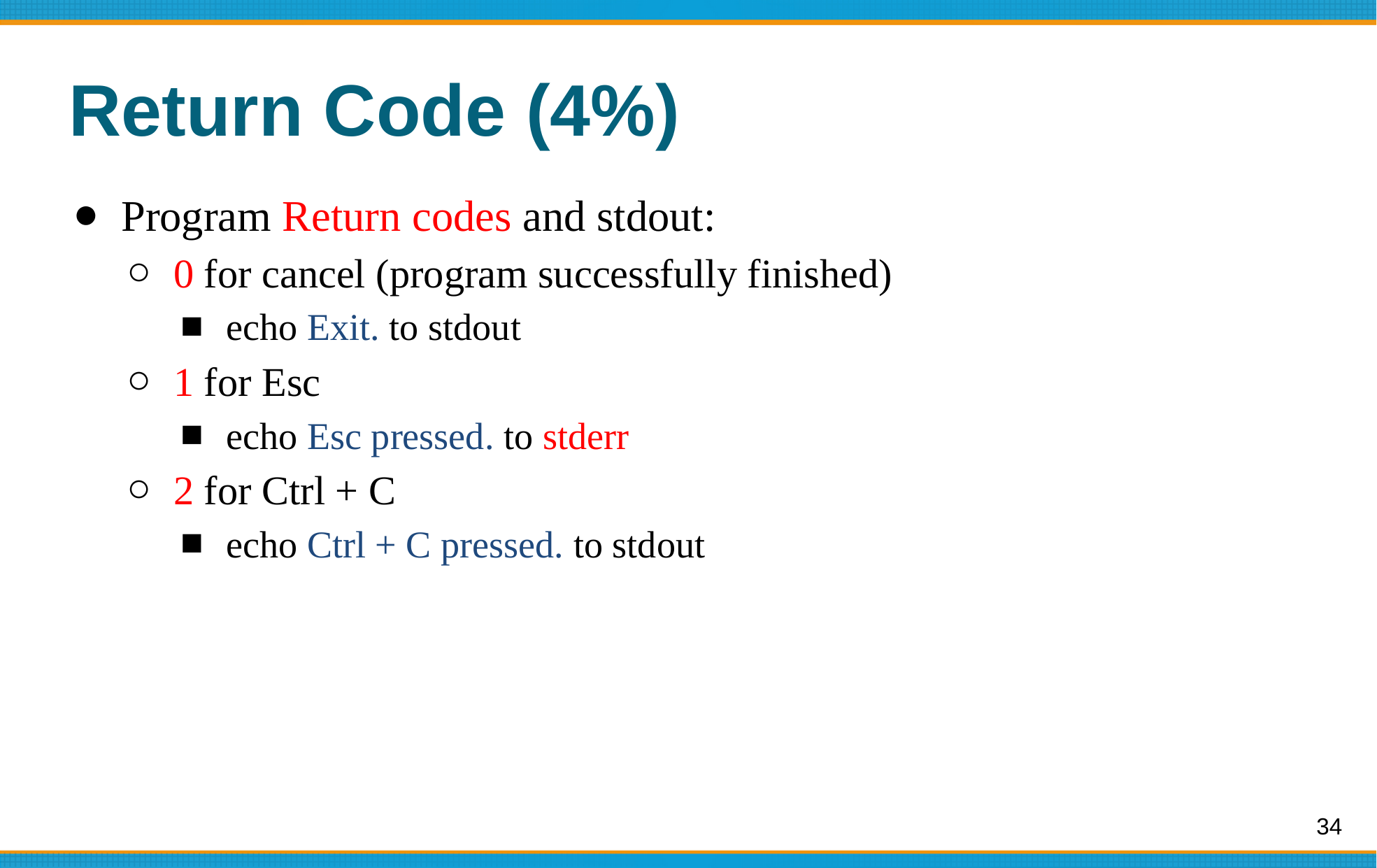

# Return Code (4%)
Program Return codes and stdout:
0 for cancel (program successfully finished)
echo Exit. to stdout
1 for Esc
echo Esc pressed. to stderr
2 for Ctrl + C
echo Ctrl + C pressed. to stdout

34